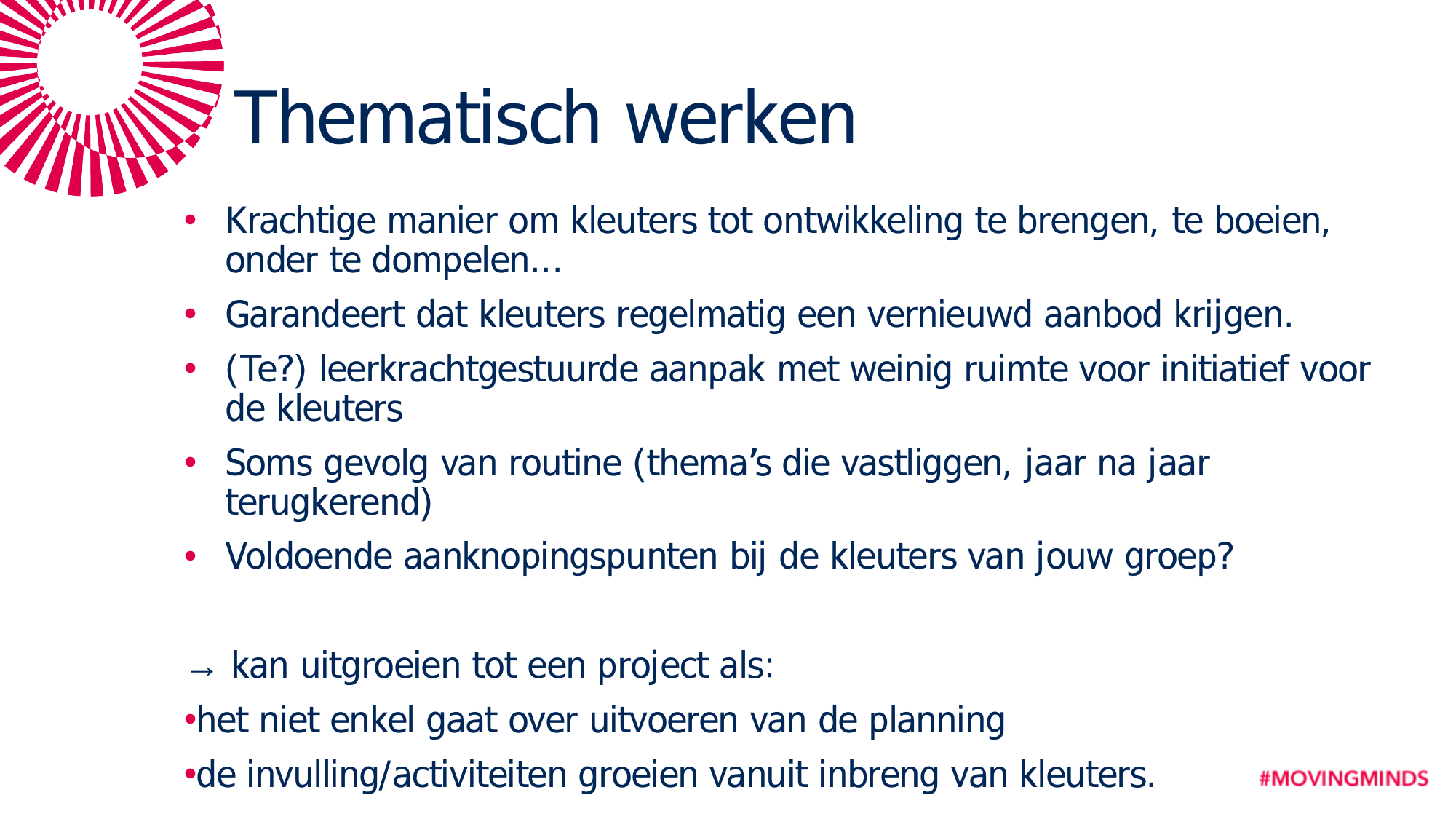

# Thematisch werken
Krachtige manier om kleuters tot ontwikkeling te brengen, te boeien, onder te dompelen...
Garandeert dat kleuters regelmatig een vernieuwd aanbod krijgen.
(Te?) leerkrachtgestuurde aanpak met weinig ruimte voor initiatief voor de kleuters
Soms gevolg van routine (thema’s die vastliggen, jaar na jaar terugkerend)
Voldoende aanknopingspunten bij de kleuters van jouw groep?

→ kan uitgroeien tot een project als:
het niet enkel gaat over uitvoeren van de planning
de invulling/activiteiten groeien vanuit inbreng van kleuters.